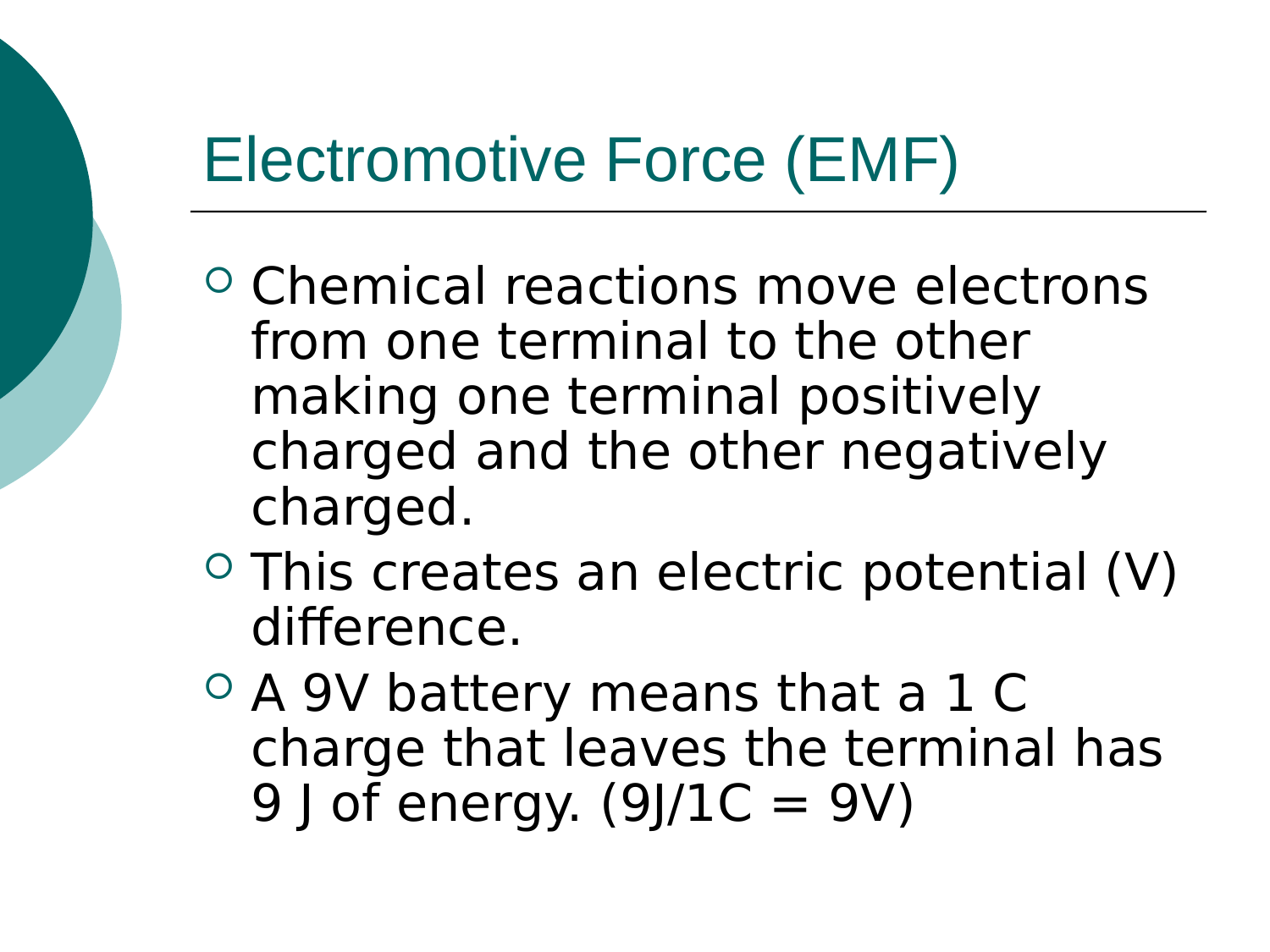

# Electromotive Force (EMF)
Chemical reactions move electrons from one terminal to the other making one terminal positively charged and the other negatively charged.
This creates an electric potential (V) difference.
A 9V battery means that a 1 C charge that leaves the terminal has 9 J of energy. (9J/1C = 9V)